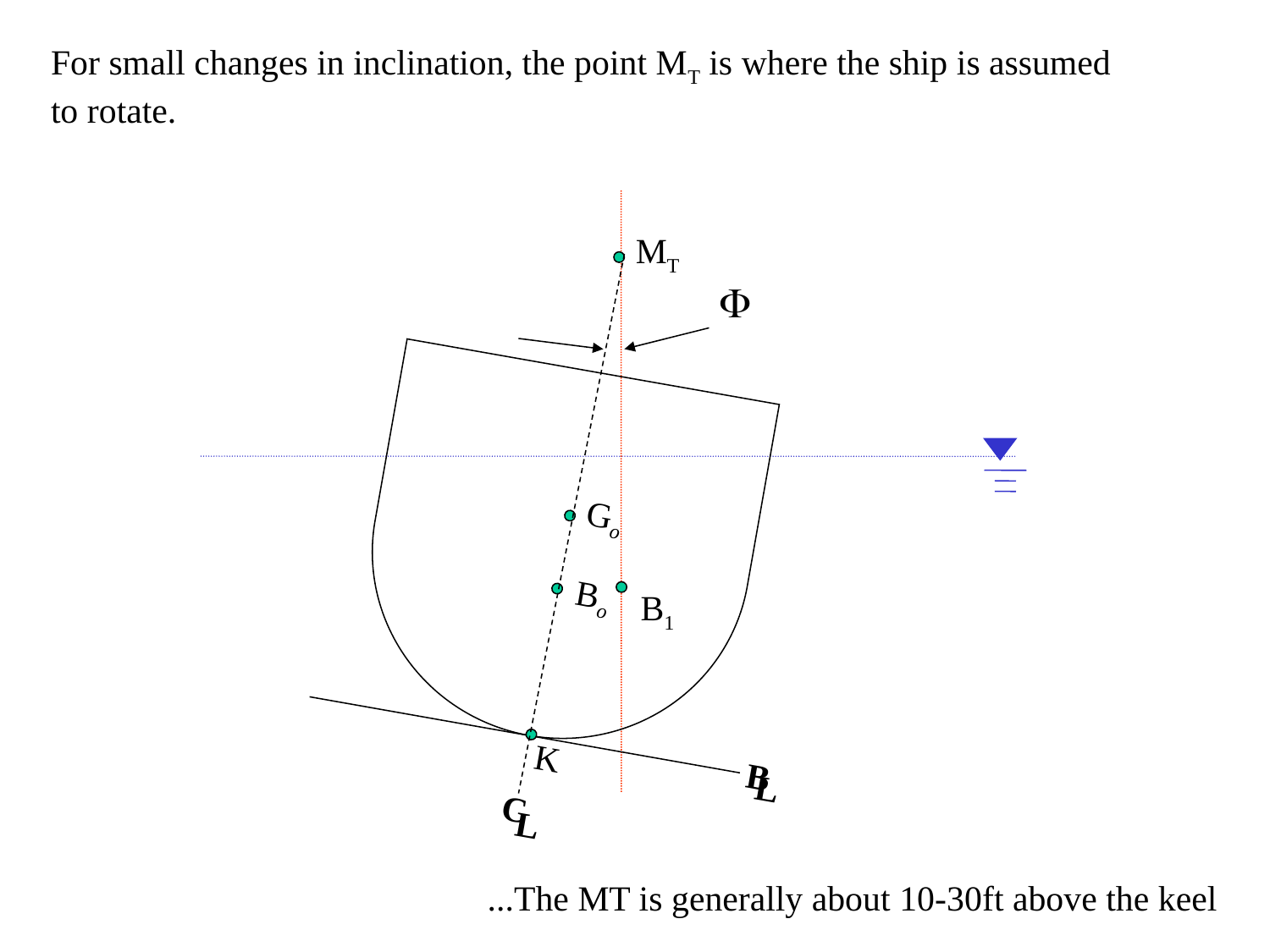

For small changes in inclination, the point MT is where the ship is assumed
to rotate.

MT

Φ

Go

Bo
B1

K

B
L
C
L
...The MT is generally about 10-30ft above the keel